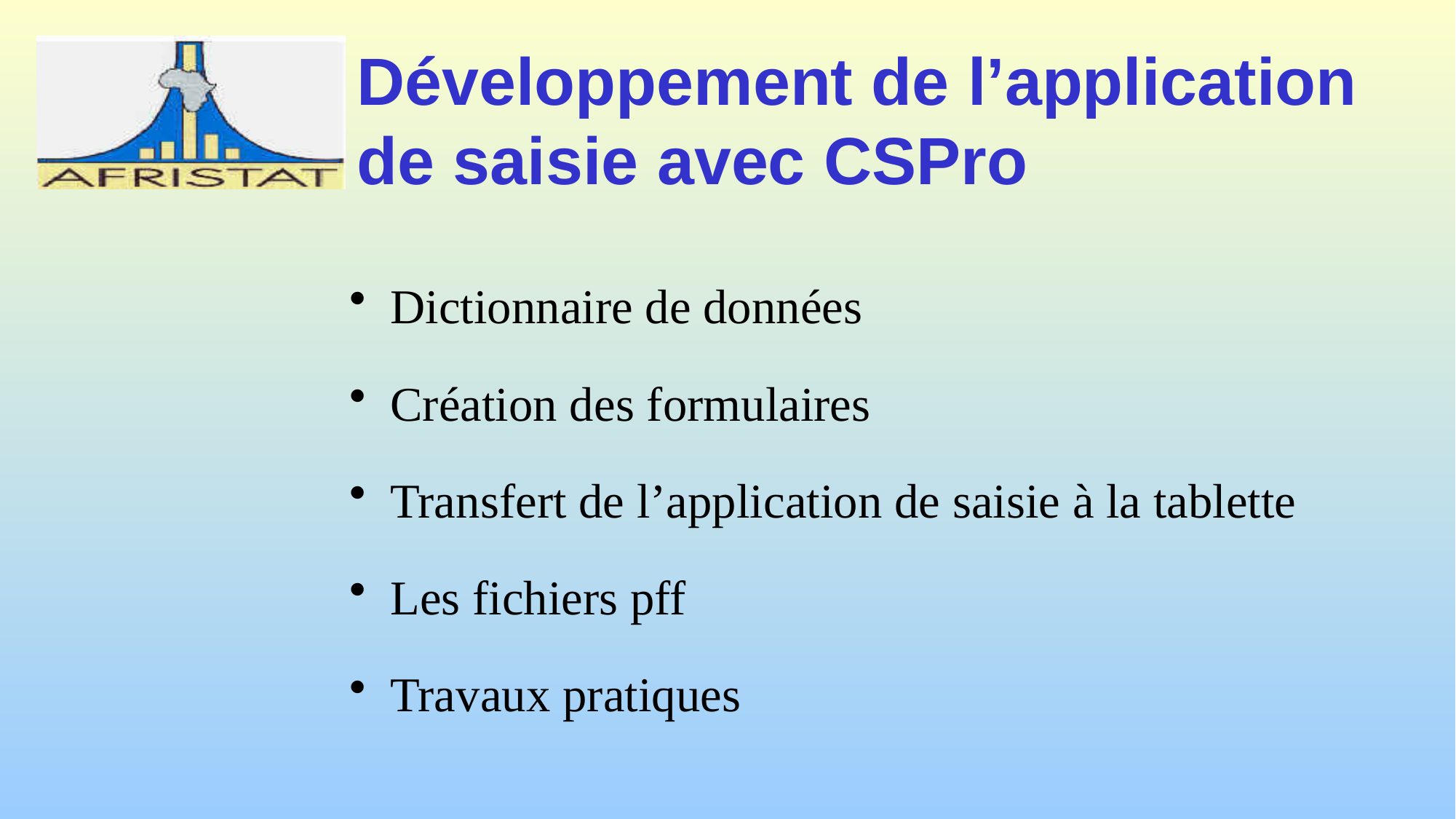

# Développement de l’application de saisie avec CSPro
Dictionnaire de données
Création des formulaires
Transfert de l’application de saisie à la tablette
Les fichiers pff
Travaux pratiques